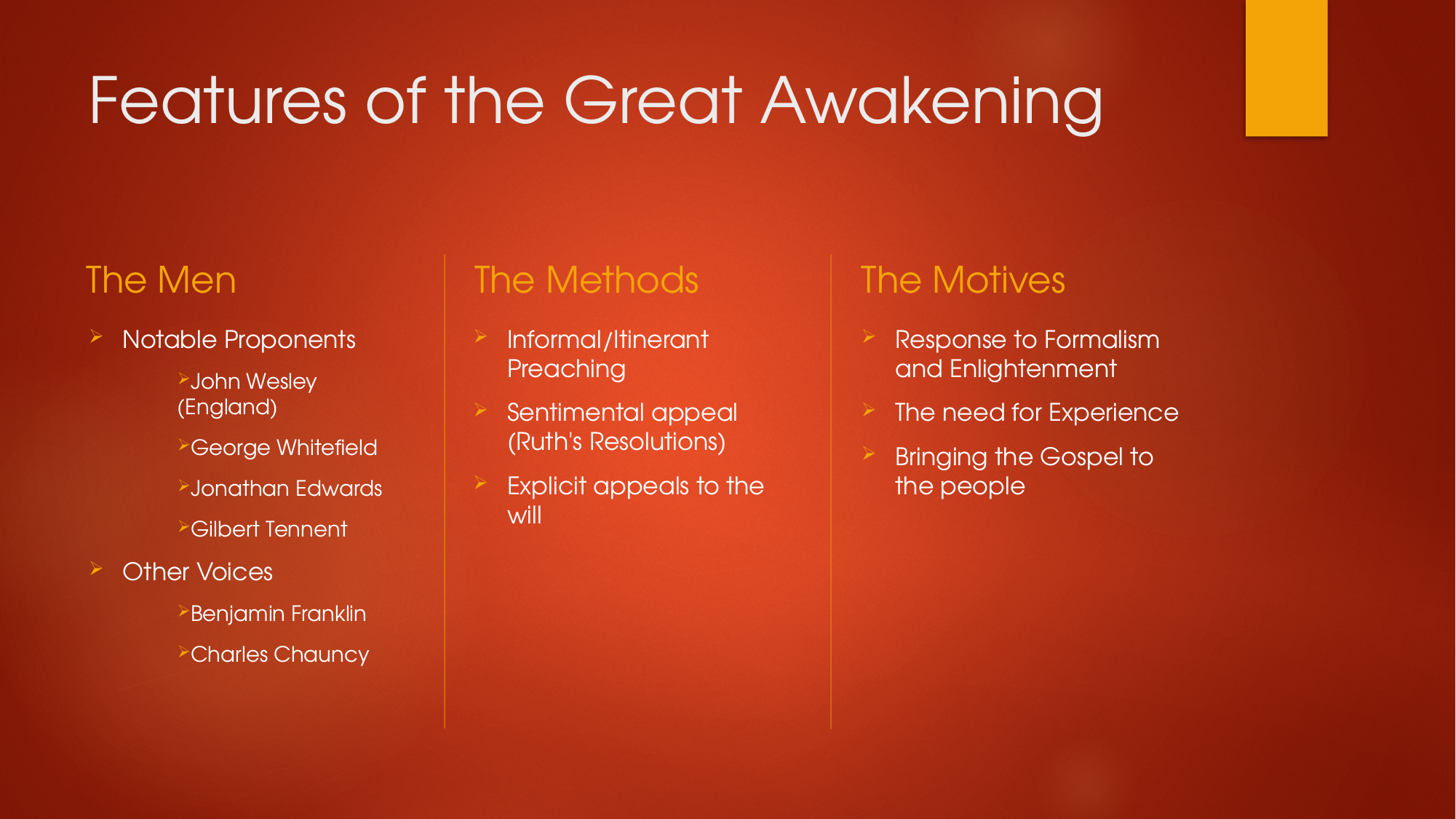

# Features of the Great Awakening
The Men
The Methods
The Motives
Notable Proponents
John Wesley (England)
George Whitefield
Jonathan Edwards
Gilbert Tennent
Other Voices
Benjamin Franklin
Charles Chauncy

Informal/Itinerant Preaching
Sentimental appeal (Ruth's Resolutions)
Explicit appeals to the will

Response to Formalism and Enlightenment
The need for Experience
Bringing the Gospel to the people